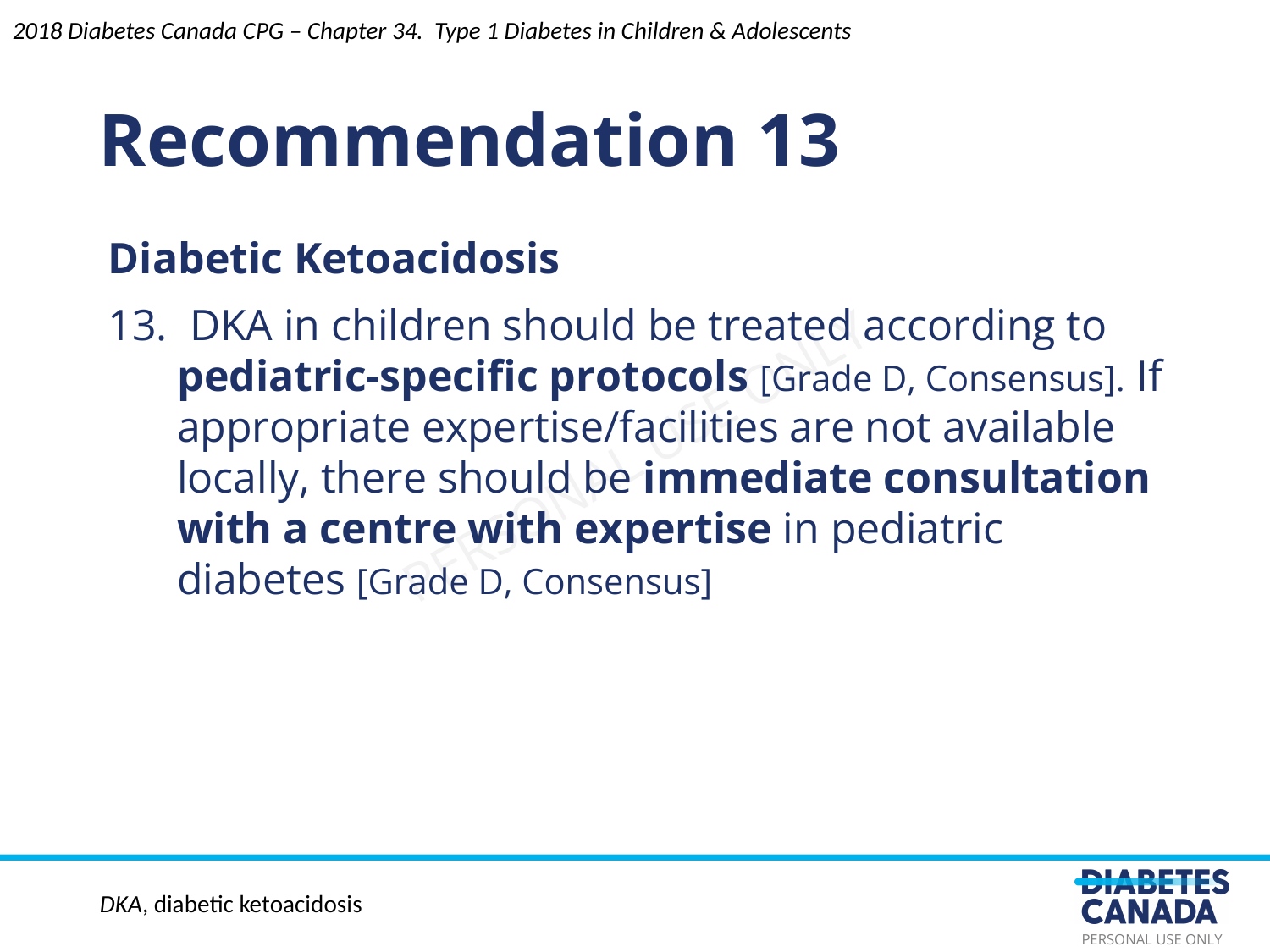

Recommendation 13
2018 Diabetes Canada CPG – Chapter 34.  Type 1 Diabetes in Children & Adolescents
Diabetic Ketoacidosis
13.  DKA in children should be treated according to pediatric-speciﬁc protocols [Grade D, Consensus]. If appropriate expertise/facilities are not available locally, there should be immediate consultation with a centre with expertise in pediatric diabetes [Grade D, Consensus]

DKA, diabetic ketoacidosis